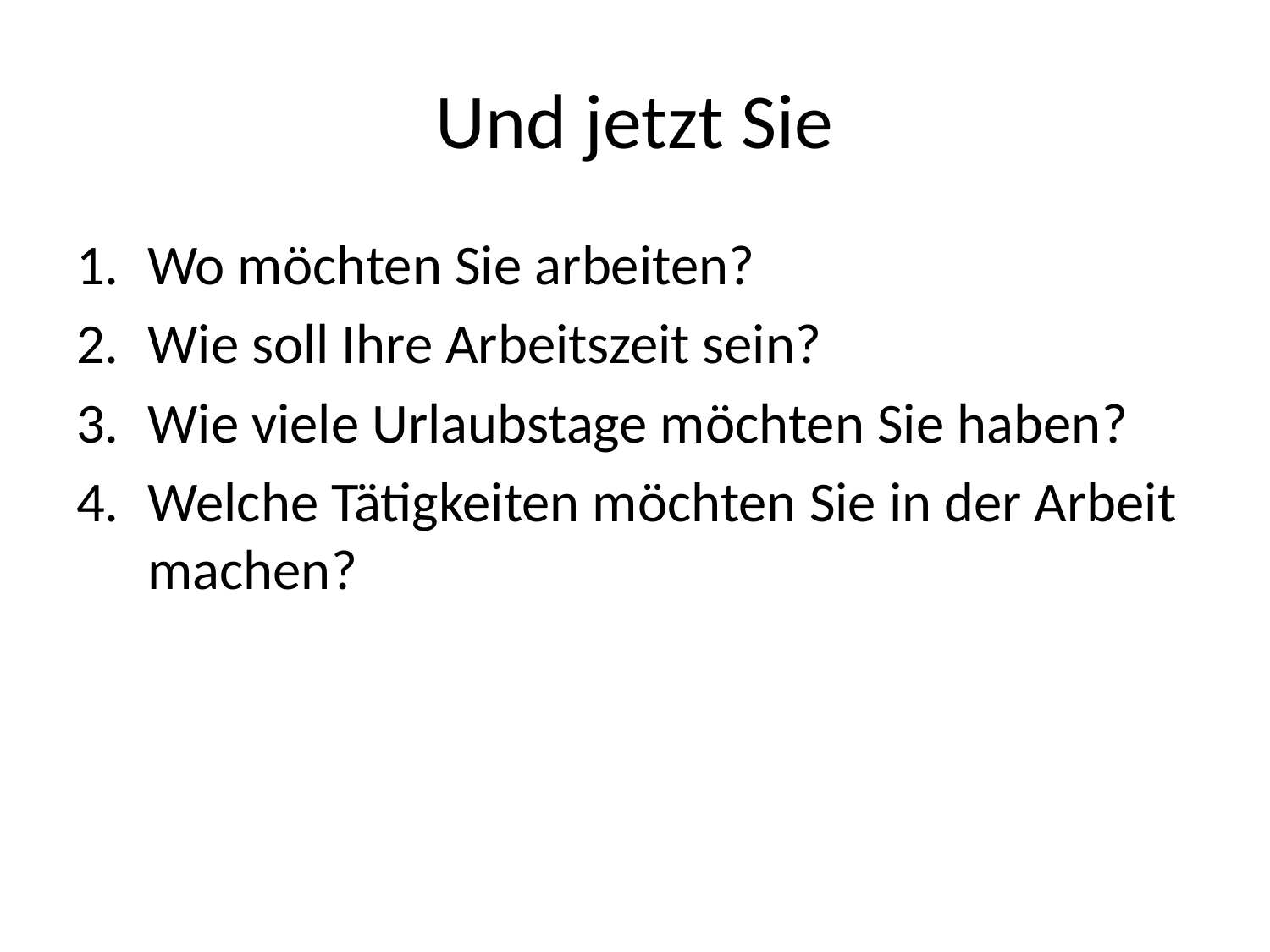

# Und jetzt Sie
Wo möchten Sie arbeiten?
Wie soll Ihre Arbeitszeit sein?
Wie viele Urlaubstage möchten Sie haben?
Welche Tätigkeiten möchten Sie in der Arbeit machen?